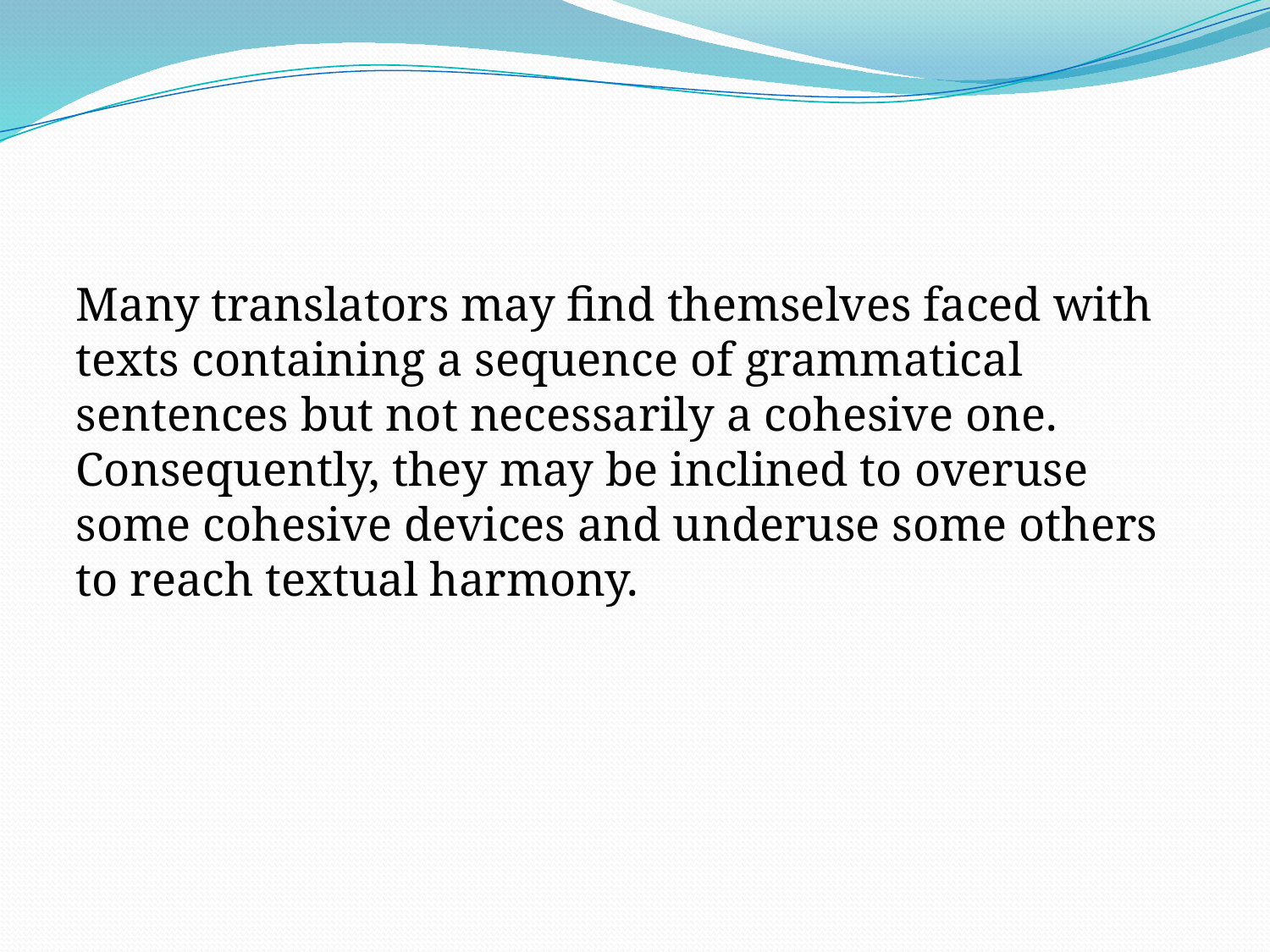

#
Many translators may find themselves faced with texts containing a sequence of grammatical sentences but not necessarily a cohesive one. Consequently, they may be inclined to overuse some cohesive devices and underuse some others to reach textual harmony.